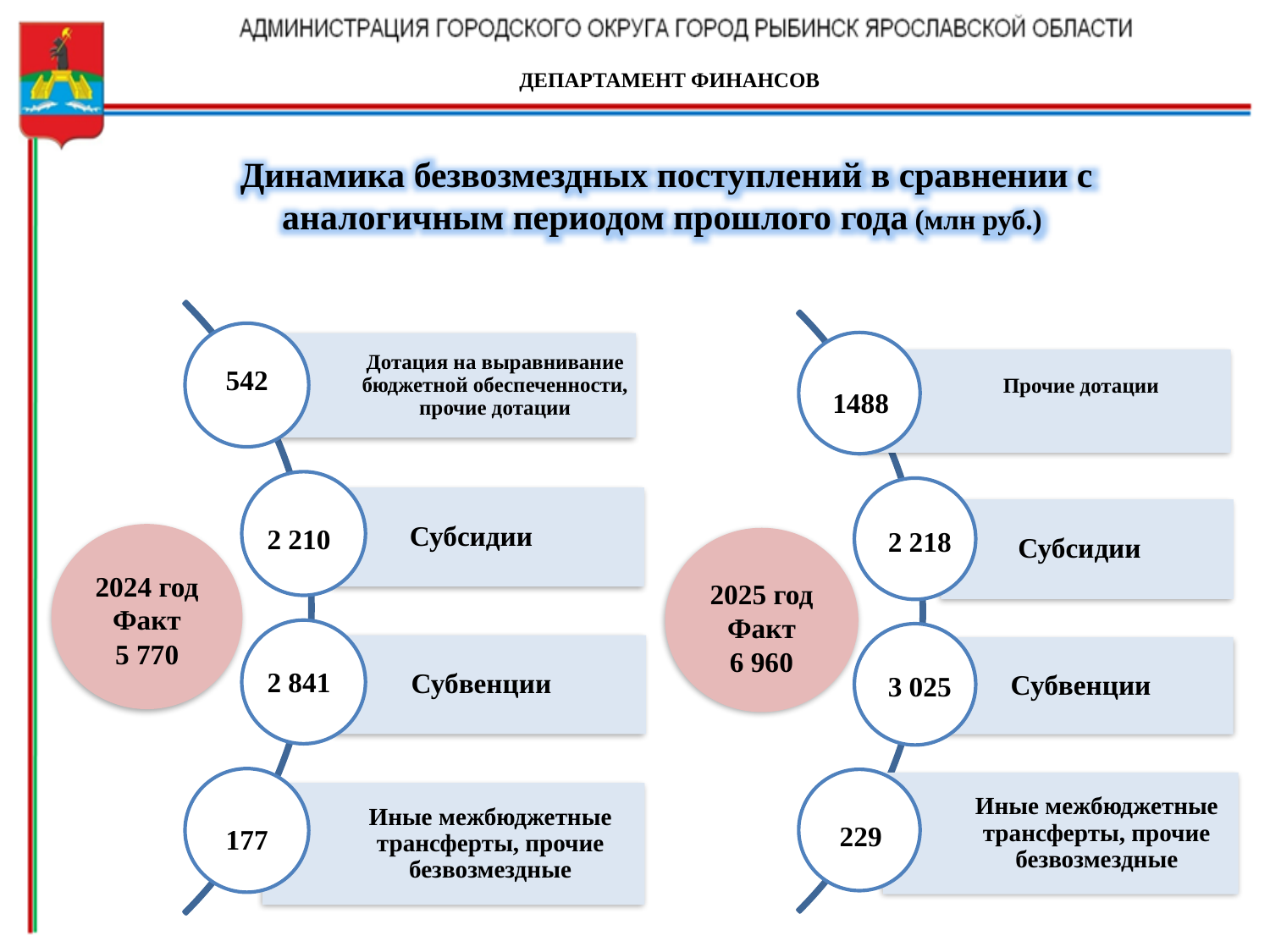

3
ДЕПАРТАМЕНТ ФИНАНСОВ
Динамика безвозмездных поступлений в сравнении с аналогичным периодом прошлого года (млн руб.)
Дотация на выравнивание бюджетной обеспеченности, прочие дотации
Субсидии
Субвенции
Иные межбюджетные трансферты, прочие безвозмездные
Прочие дотации

Субсидии
Субвенции
Иные межбюджетные трансферты, прочие безвозмездные
542
1488
2 210
2 218

2024 год
Факт
5 770
2025 год
Факт
6 960
2 841
3 025
229
177